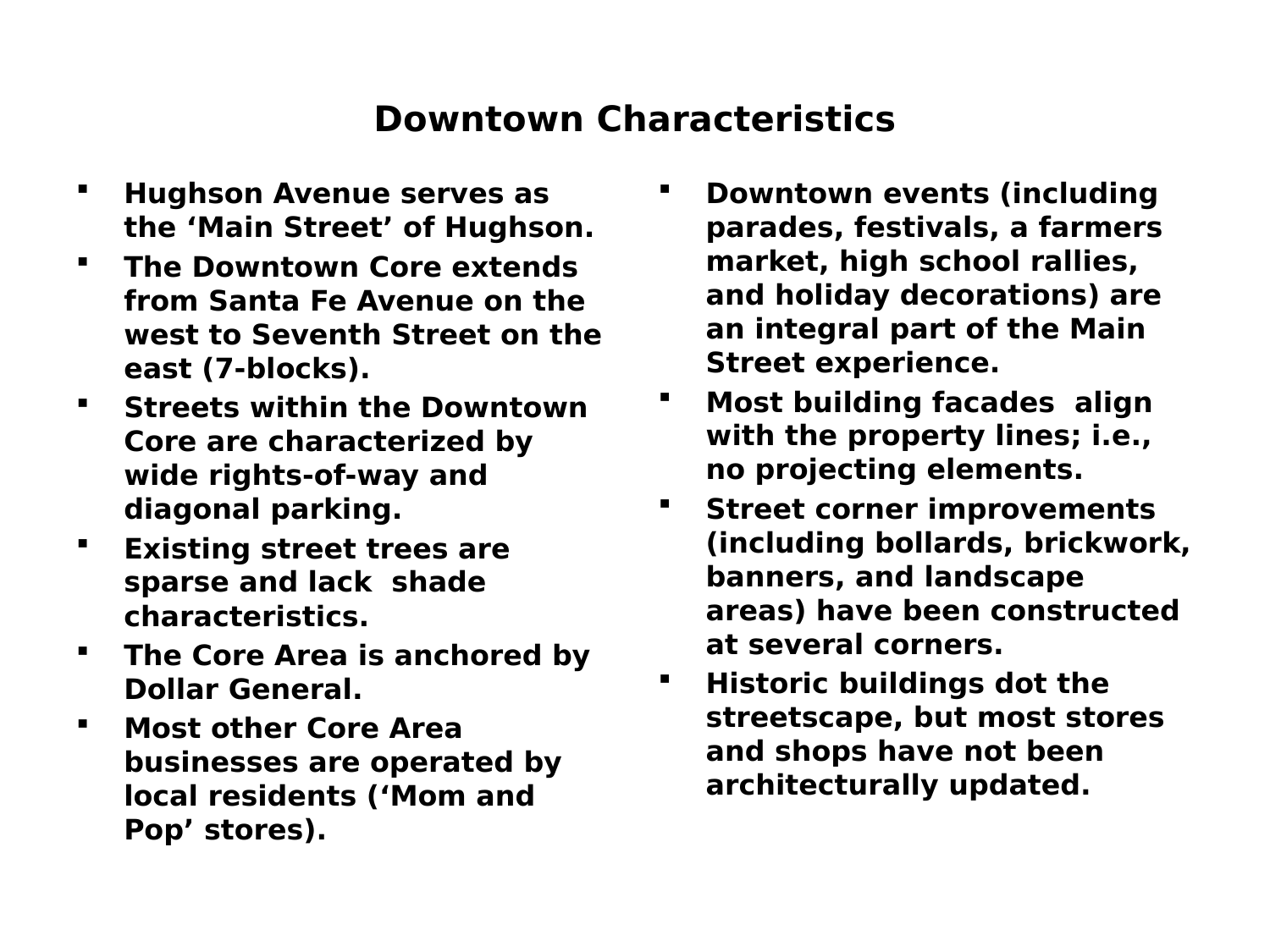

# Downtown Characteristics
Hughson Avenue serves as the ‘Main Street’ of Hughson.
The Downtown Core extends from Santa Fe Avenue on the west to Seventh Street on the east (7-blocks).
Streets within the Downtown Core are characterized by wide rights-of-way and diagonal parking.
Existing street trees are sparse and lack  shade characteristics.
The Core Area is anchored by Dollar General.
Most other Core Area businesses are operated by  local residents (‘Mom and Pop’ stores).
Downtown events (including parades, festivals, a farmers market, high school rallies, and holiday decorations) are an integral part of the Main Street experience.
Most building facades  align with the property lines; i.e., no projecting elements.
Street corner improvements (including bollards, brickwork, banners, and landscape areas) have been constructed at several corners.
Historic buildings dot the streetscape, but most stores and shops have not been architecturally updated.